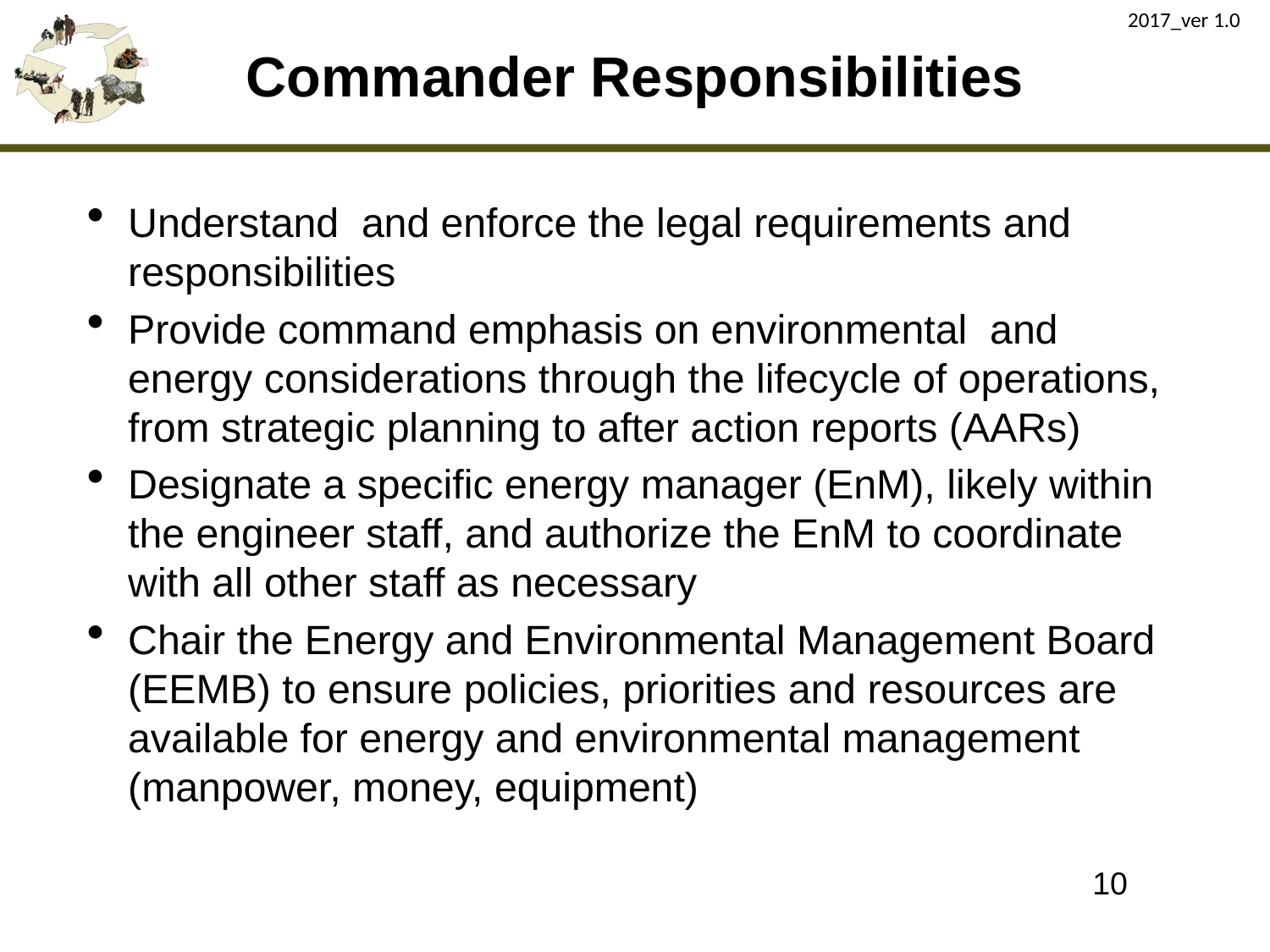

2017_ver 1.0
# Commander Responsibilities
Understand  and enforce the legal requirements and responsibilities
Provide command emphasis on environmental  and energy considerations through the lifecycle of operations, from strategic planning to after action reports (AARs)
Designate a specific energy manager (EnM), likely within the engineer staff, and authorize the EnM to coordinate with all other staff as necessary
Chair the Energy and Environmental Management Board (EEMB) to ensure policies, priorities and resources are available for energy and environmental management (manpower, money, equipment)